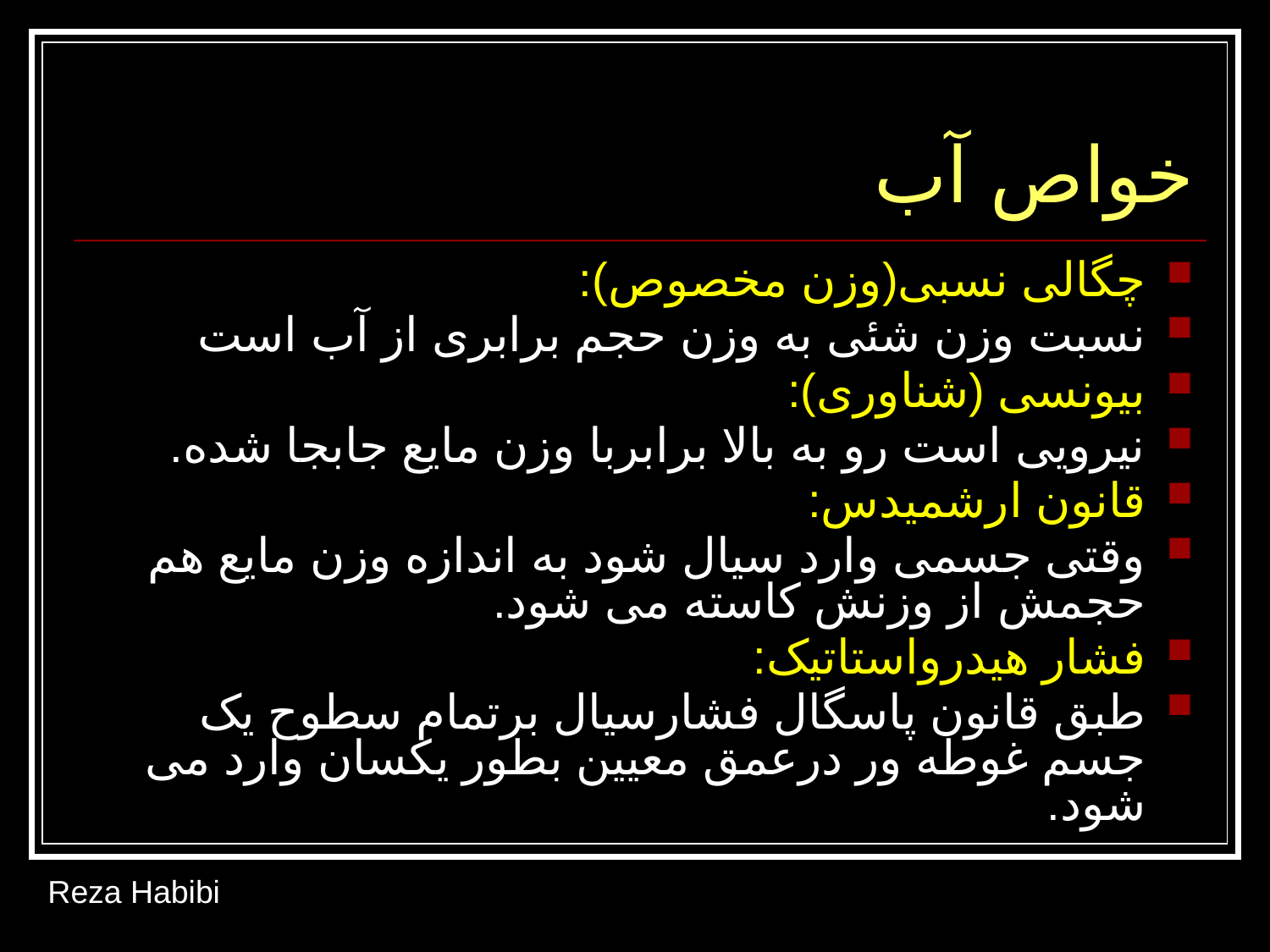

# خواص آب
چگالی نسبی(وزن مخصوص):
نسبت وزن شئی به وزن حجم برابری از آب است
بیونسی (شناوری):
نیرویی است رو به بالا برابربا وزن مایع جابجا شده.
قانون ارشمیدس:
وقتی جسمی وارد سیال شود به اندازه وزن مایع هم حجمش از وزنش کاسته می شود.
فشار هیدرواستاتیک:
طبق قانون پاسگال فشارسیال برتمام سطوح یک جسم غوطه ور درعمق معیین بطور یکسان وارد می شود.
Reza Habibi